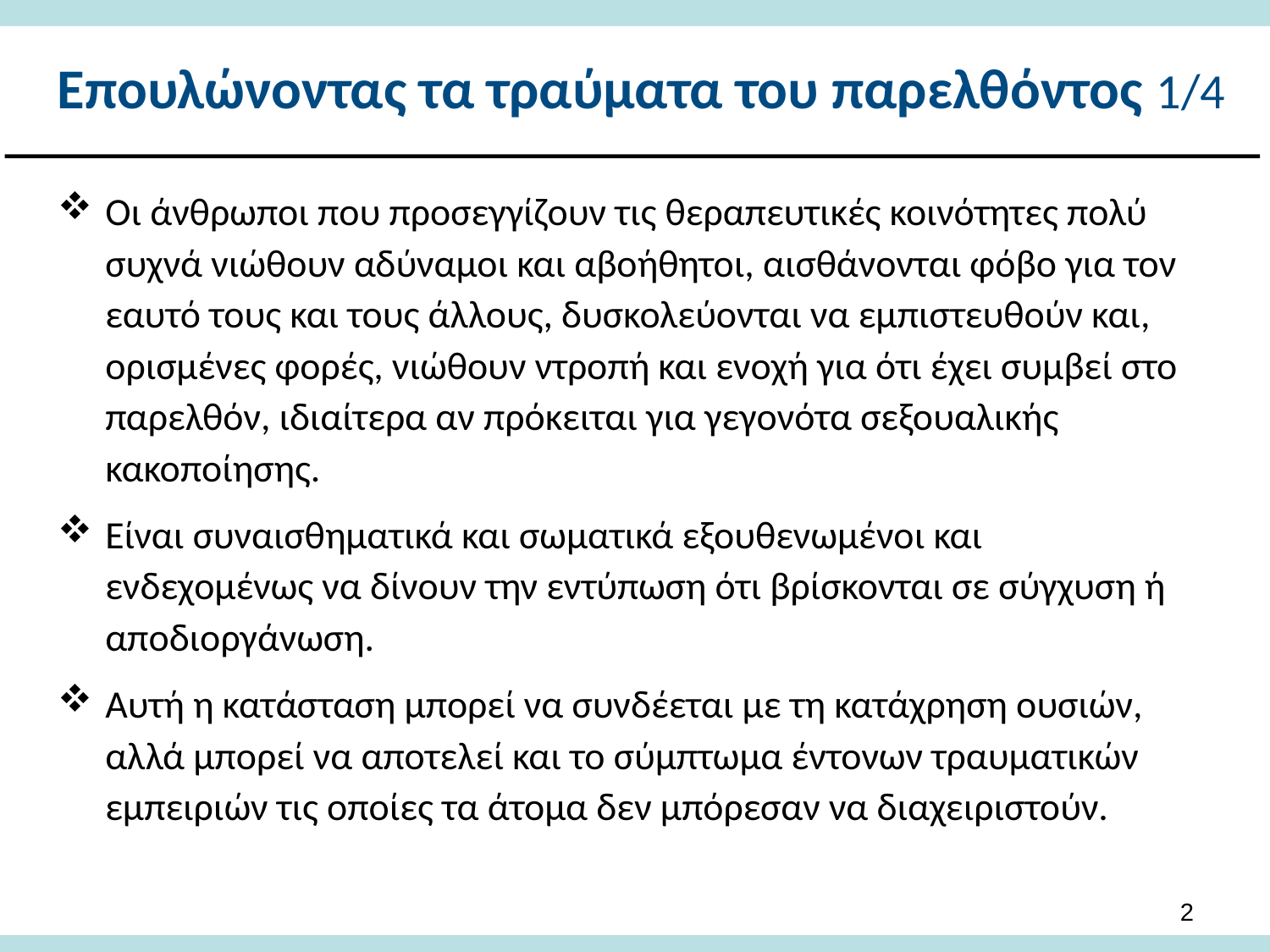

# Επουλώνοντας τα τραύματα του παρελθόντος 1/4
Οι άνθρωποι που προσεγγίζουν τις θεραπευτικές κοινότητες πολύ συχνά νιώθουν αδύναμοι και αβοήθητοι, αισθάνονται φόβο για τον εαυτό τους και τους άλλους, δυσκολεύονται να εμπιστευθούν και, ορισμένες φορές, νιώθουν ντροπή και ενοχή για ότι έχει συμβεί στο παρελθόν, ιδιαίτερα αν πρόκειται για γεγονότα σεξουαλικής κακοποίησης.
Είναι συναισθηματικά και σωματικά εξουθενωμένοι και ενδεχομένως να δίνουν την εντύπωση ότι βρίσκονται σε σύγχυση ή αποδιοργάνωση.
Αυτή η κατάσταση μπορεί να συνδέεται με τη κατάχρηση ουσιών, αλλά μπορεί να αποτελεί και το σύμπτωμα έντονων τραυματικών εμπειριών τις οποίες τα άτομα δεν μπόρεσαν να διαχειριστούν.
2